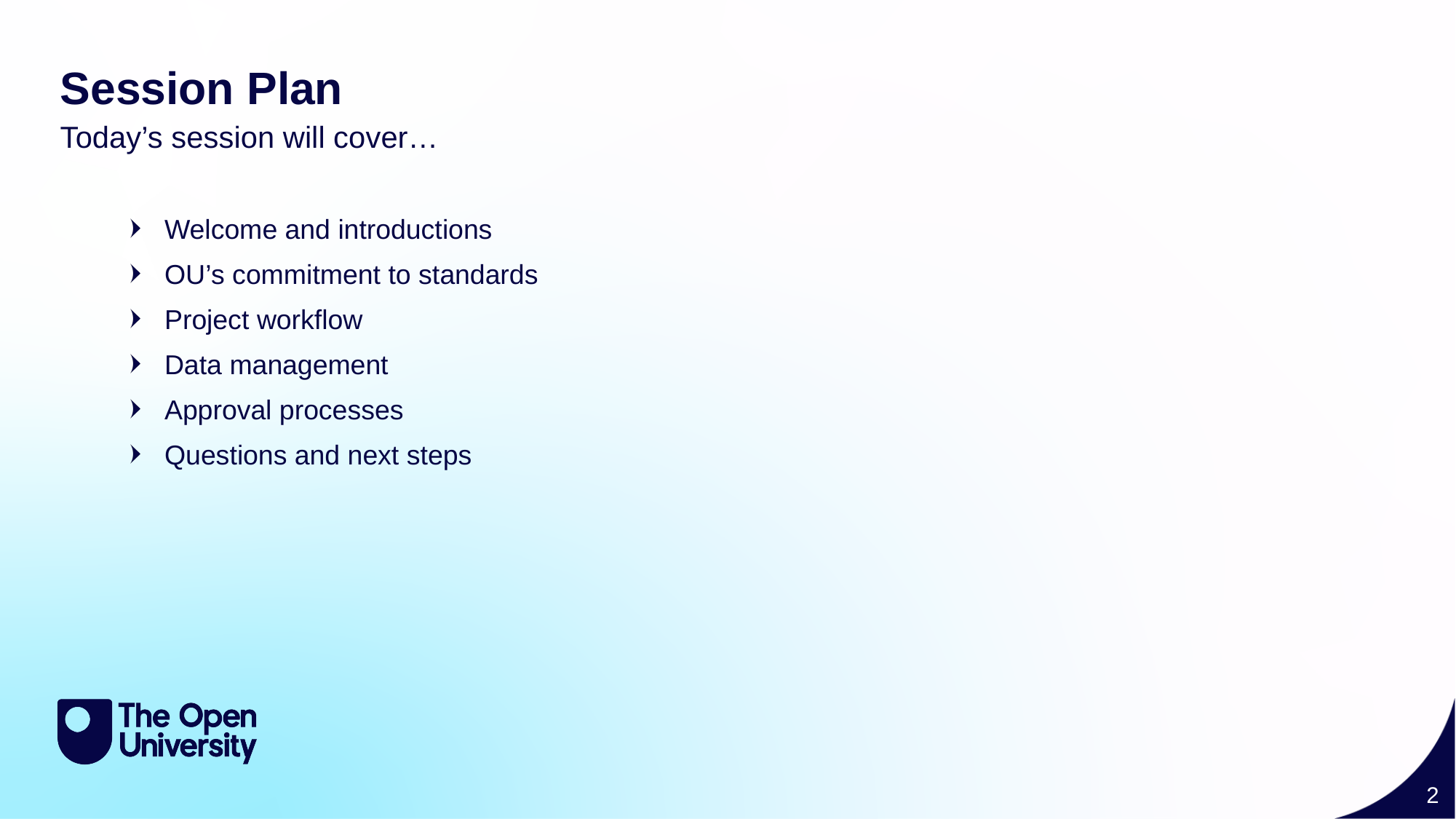

Session Plan
Today’s session will cover…
Welcome and introductions
OU’s commitment to standards
Project workflow
Data management
Approval processes
Questions and next steps